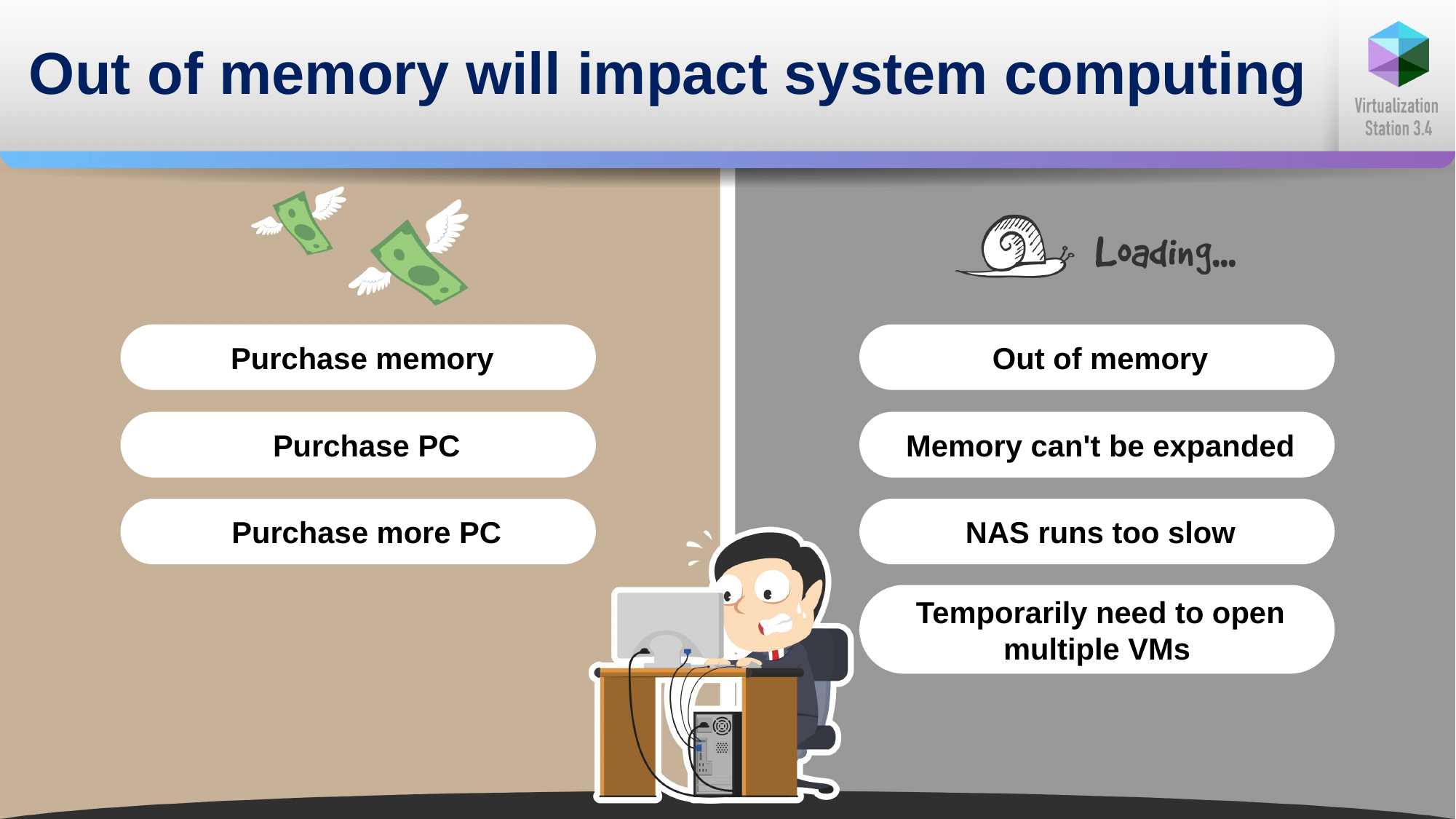

# Out of memory will impact system computing
 Purchase memory
 Out of memory
  Purchase PC
 Memory can't be expanded
  Purchase more PC
 NAS runs too slow
 Temporarily need to open multiple VMs